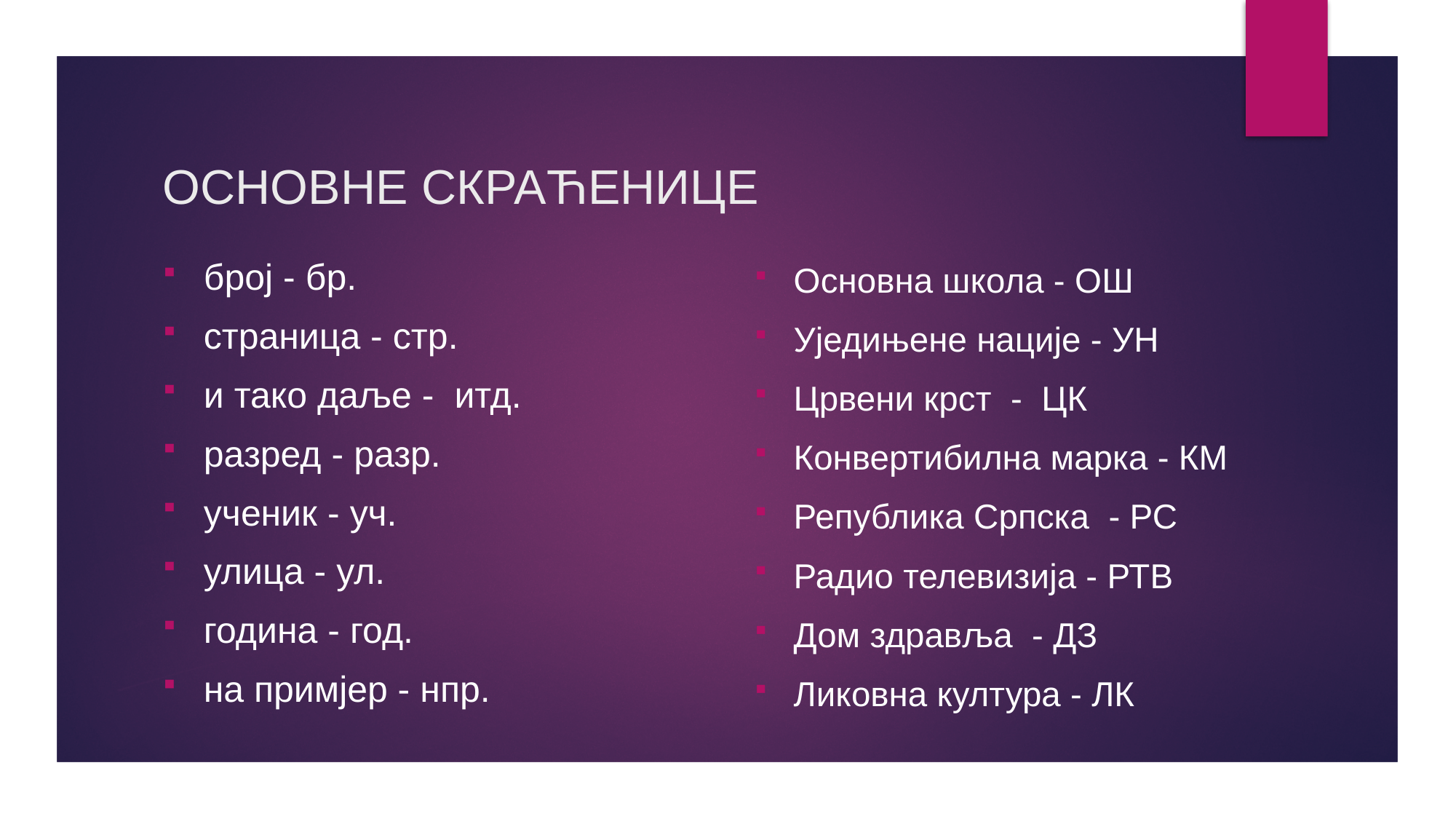

# ОСНОВНЕ СКРАЋЕНИЦЕ
број - бр.
страница - стр.
и тако даље -  итд.
разред - разр.
ученик - уч.
улица - ул.
година - год.
на примјер - нпр.
Основна школа - ОШ
Уједињене нације - УН
Црвени крст  -  ЦК
Конвертибилна марка - КМ
Република Српска  - РС
Радио телевизија - РТВ
Дом здравља  - ДЗ
Ликовна култура - ЛК